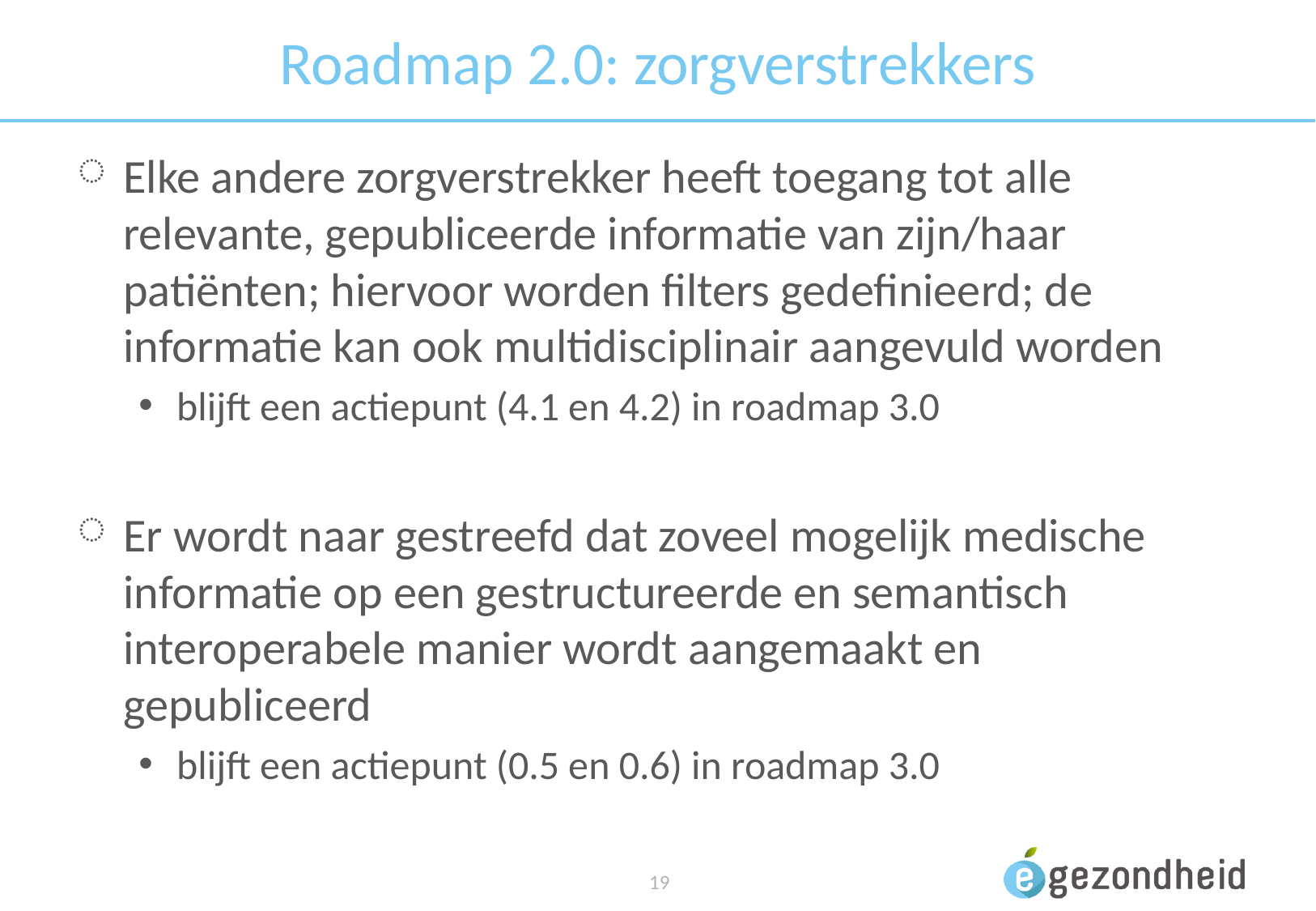

# Roadmap 2.0: zorgverstrekkers
Elke andere zorgverstrekker heeft toegang tot alle relevante, gepubliceerde informatie van zijn/haar patiënten; hiervoor worden filters gedefinieerd; de informatie kan ook multidisciplinair aangevuld worden
blijft een actiepunt (4.1 en 4.2) in roadmap 3.0

Er wordt naar gestreefd dat zoveel mogelijk medische informatie op een gestructureerde en semantisch interoperabele manier wordt aangemaakt en gepubliceerd
blijft een actiepunt (0.5 en 0.6) in roadmap 3.0
 19